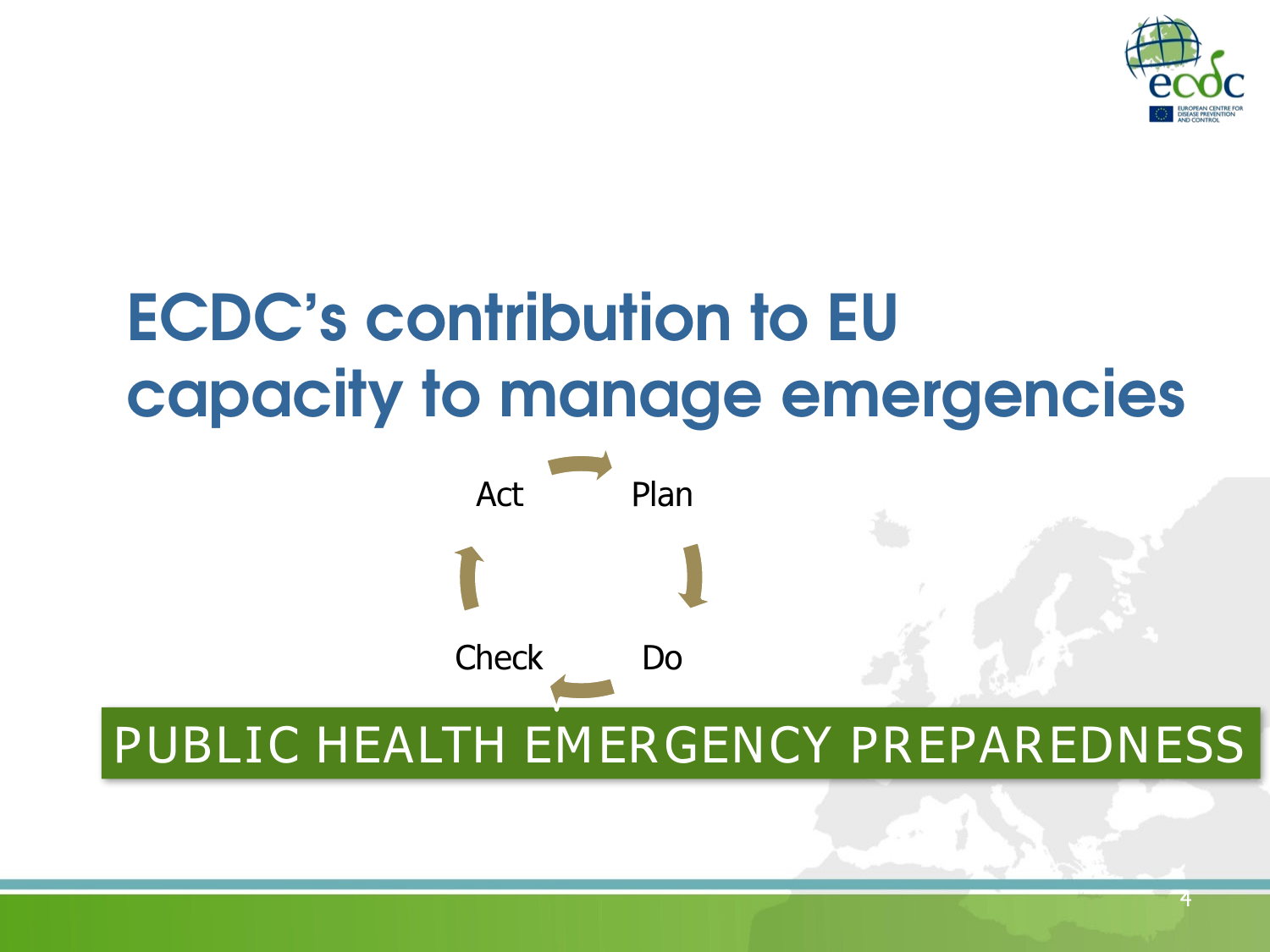

ECDC’s contribution to EU
capacity to manage emergencies
Plan
Do
Check
Act
PUBLIC HEALTH EMERGENCY PREPAREDNESS
4